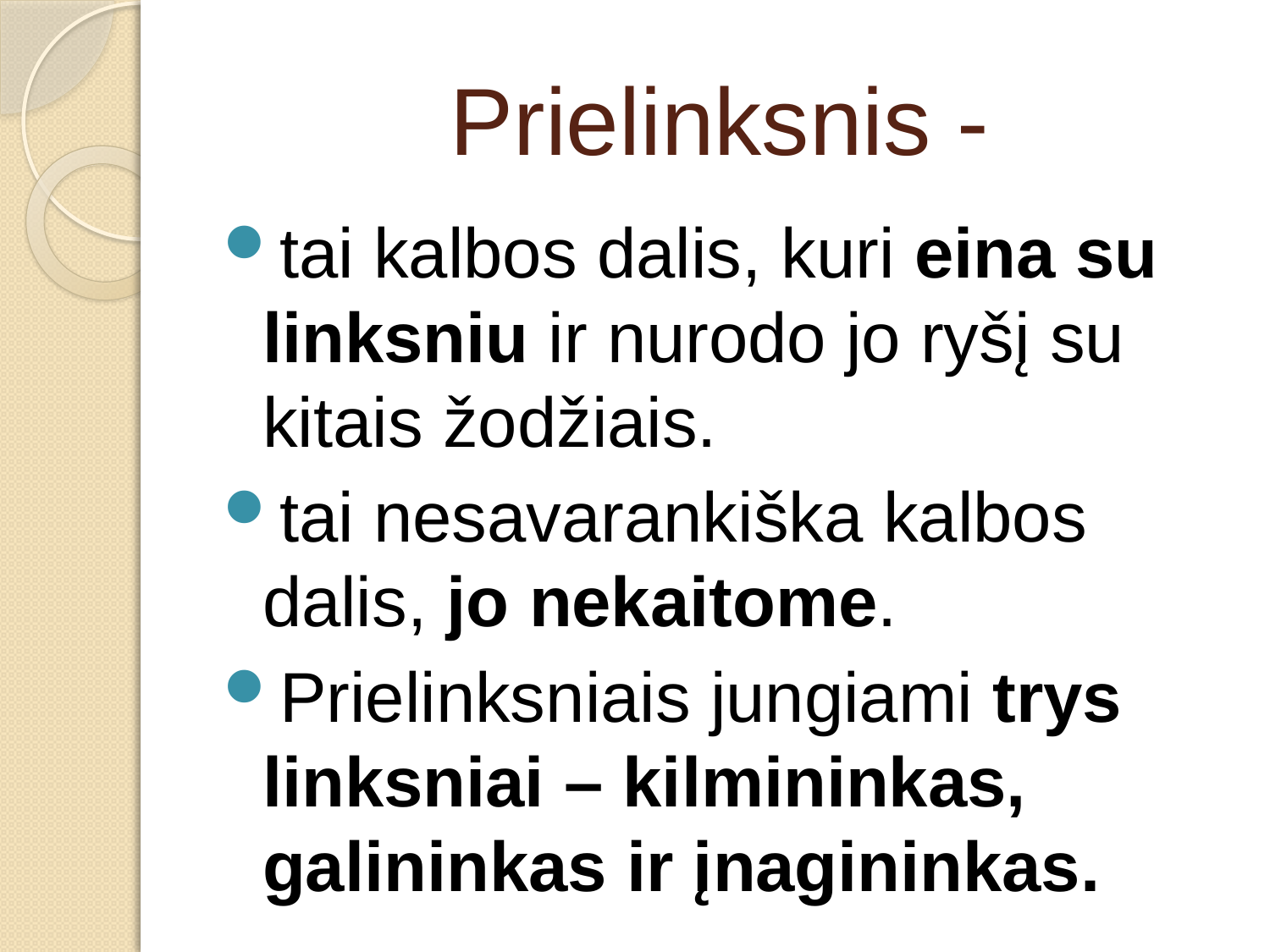

# Prielinksnis -
tai kalbos dalis, kuri eina su linksniu ir nurodo jo ryšį su kitais žodžiais.
tai nesavarankiška kalbos dalis, jo nekaitome.
Prielinksniais jungiami trys linksniai – kilmininkas, galininkas ir įnagininkas.